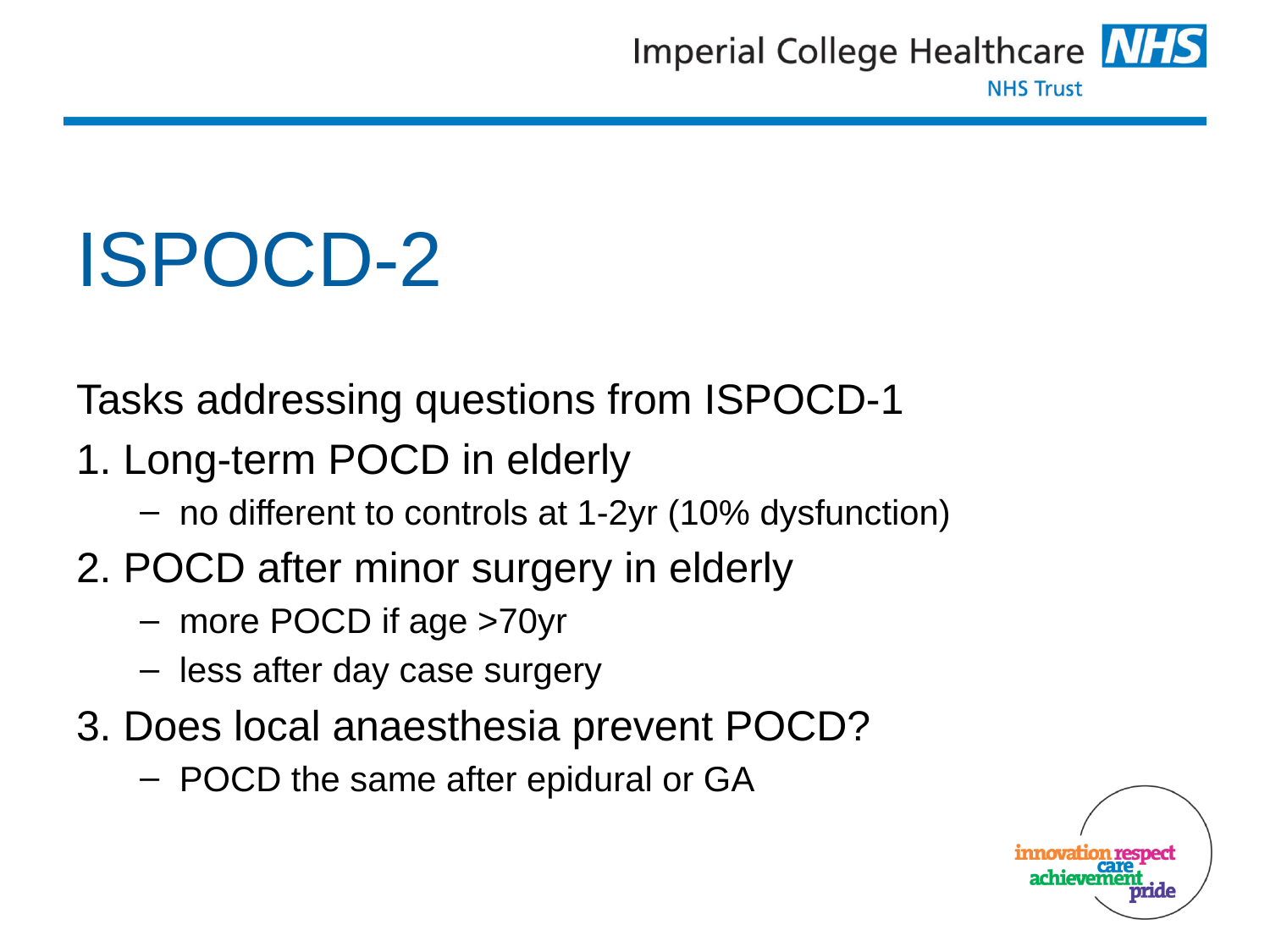

# ISPOCD-2
Tasks addressing questions from ISPOCD-1
1. Long-term POCD in elderly
no different to controls at 1-2yr (10% dysfunction)
2. POCD after minor surgery in elderly
more POCD if age >70yr
less after day case surgery
3. Does local anaesthesia prevent POCD?
POCD the same after epidural or GA